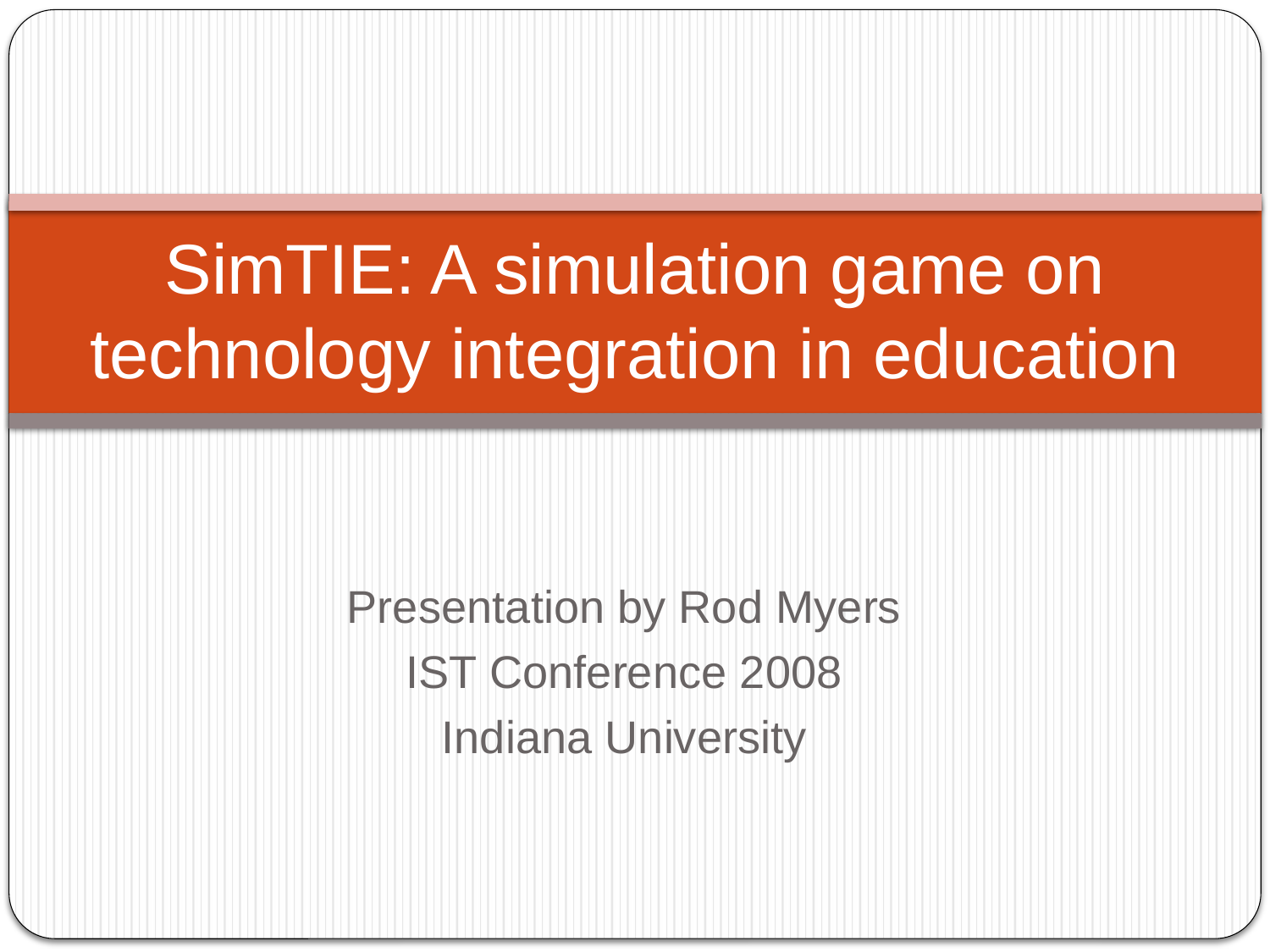

# SimTIE: A simulation game on technology integration in education
Presentation by Rod Myers
IST Conference 2008
Indiana University